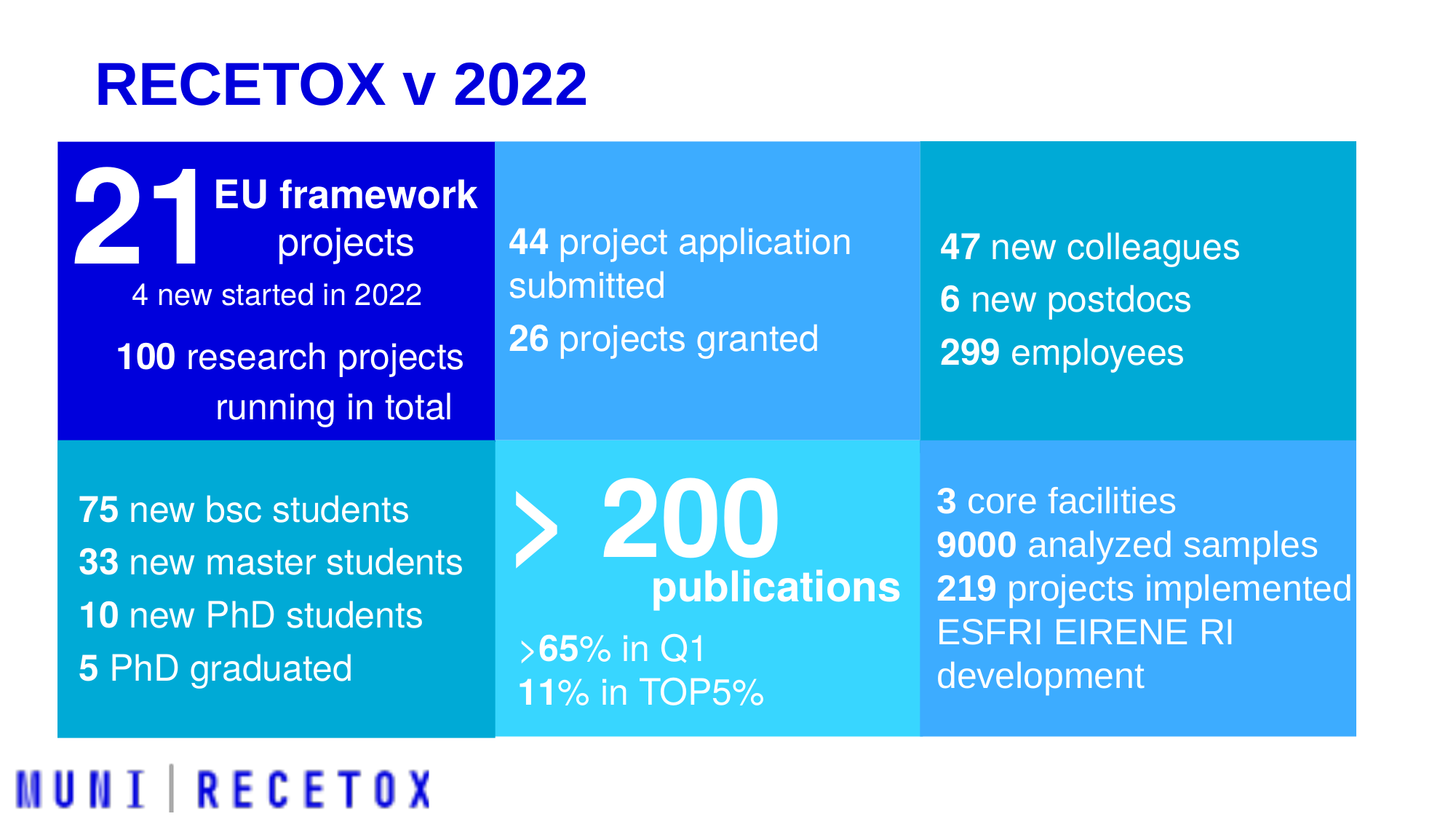

# RECETOX v 2022
21

4 new started in 2022

47 new colleagues
6 new postdocs
299 employees

44 project application submitted
26 projects granted
EU framework projects
100 research projects running in total

75 new bsc students
33 new master students
10 new PhD students
5 PhD graduated

> 200
publications

3 core facilities
9000 analyzed samples
219 projects implemented
ESFRI EIRENE RI development
>65% in Q1
11% in TOP5%